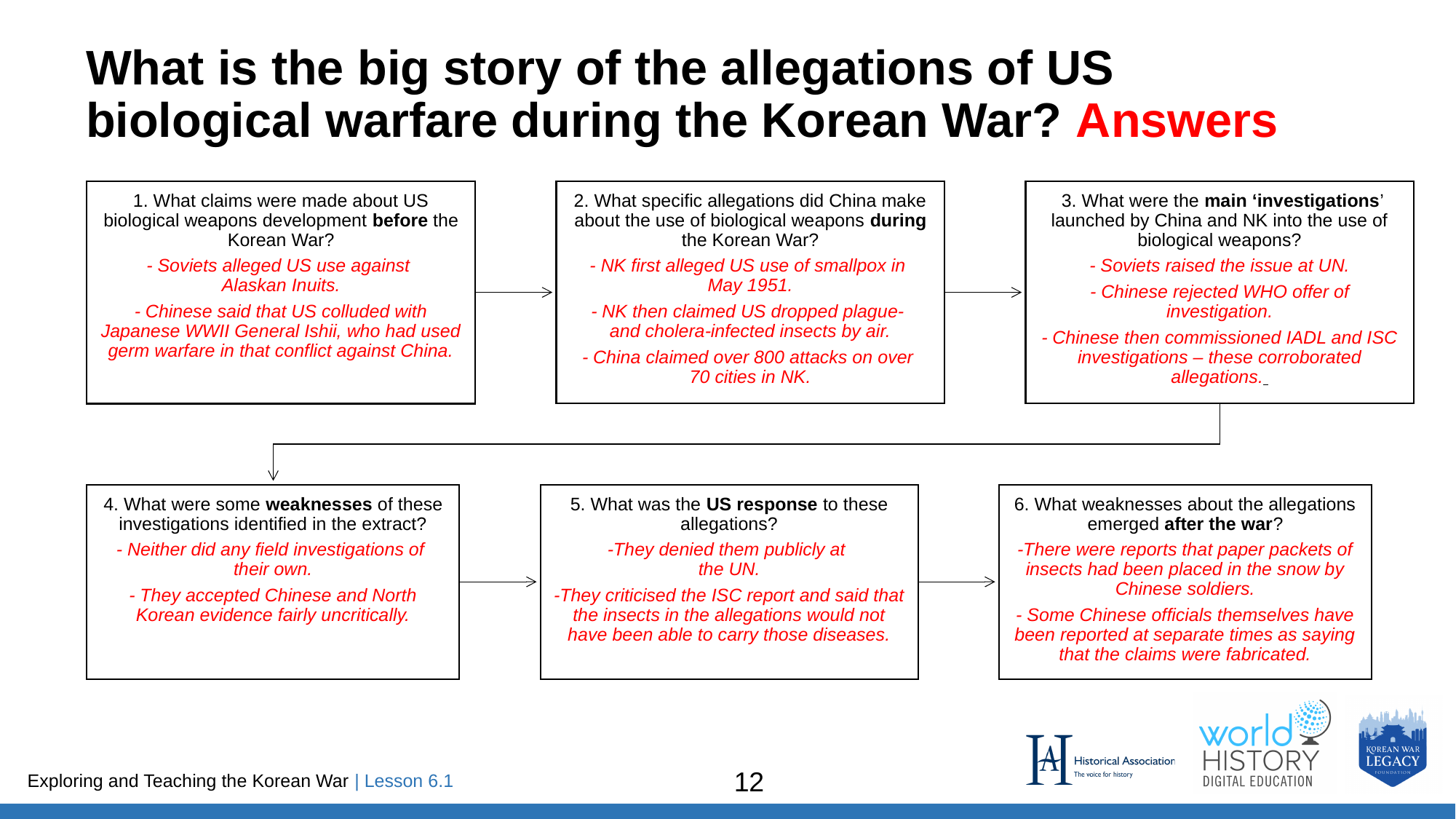

# What is the big story of the allegations of US biological warfare during the Korean War? Answers

1. What claims were made about US biological weapons development before the Korean War?
- Soviets alleged US use against
Alaskan Inuits.
- Chinese said that US colluded with Japanese WWII General Ishii, who had used germ warfare in that conflict against China.

2. What specific allegations did China make about the use of biological weapons during the Korean War?
- NK first alleged US use of smallpox in
May 1951.
- NK then claimed US dropped plague-
and cholera-infected insects by air.
- China claimed over 800 attacks on over
70 cities in NK.

 3. What were the main ‘investigations’ launched by China and NK into the use of biological weapons?
- Soviets raised the issue at UN.
- Chinese rejected WHO offer of investigation.
- Chinese then commissioned IADL and ISC investigations – these corroborated allegations.

4. What were some weaknesses of these investigations identified in the extract?
- Neither did any field investigations of
their own.
- They accepted Chinese and North Korean evidence fairly uncritically.

5. What was the US response to these allegations?
-They denied them publicly at
the UN.
-They criticised the ISC report and said that the insects in the allegations would not have been able to carry those diseases.

6. What weaknesses about the allegations emerged after the war?
-There were reports that paper packets of insects had been placed in the snow by Chinese soldiers.
- Some Chinese officials themselves have been reported at separate times as saying that the claims were fabricated.

12